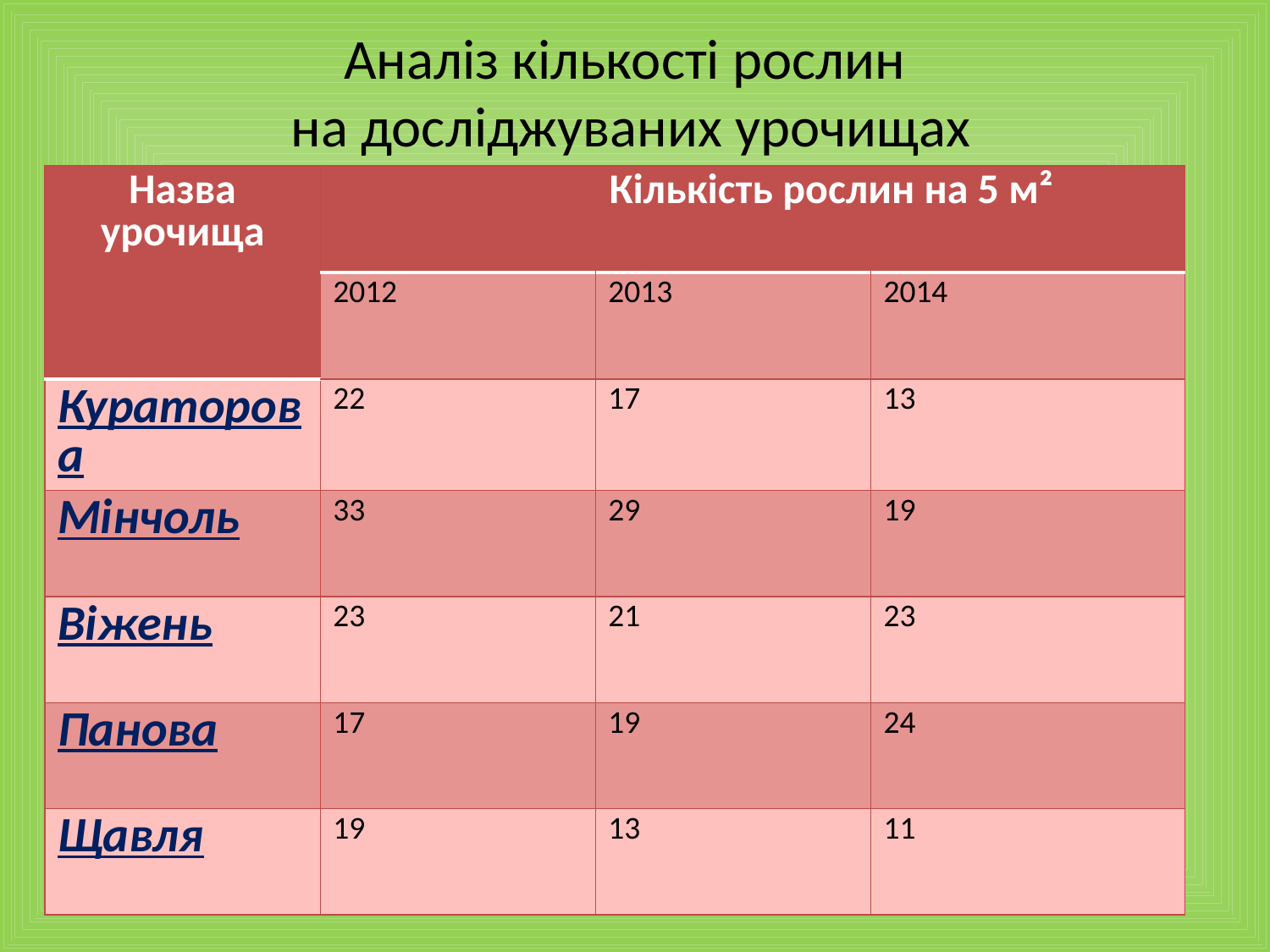

Аналіз кількості рослин
 на досліджуваних урочищах
| Назва урочища | Кількість рослин на 5 м² |  |  |
| --- | --- | --- | --- |
|  | 2012 | 2013 | 2014 |
| Кураторова | 22 | 17 | 13 |
| Мінчоль | 33 | 29 | 19 |
| Віжень | 23 | 21 | 23 |
| Панова | 17 | 19 | 24 |
| Щавля | 19 | 13 | 11 |